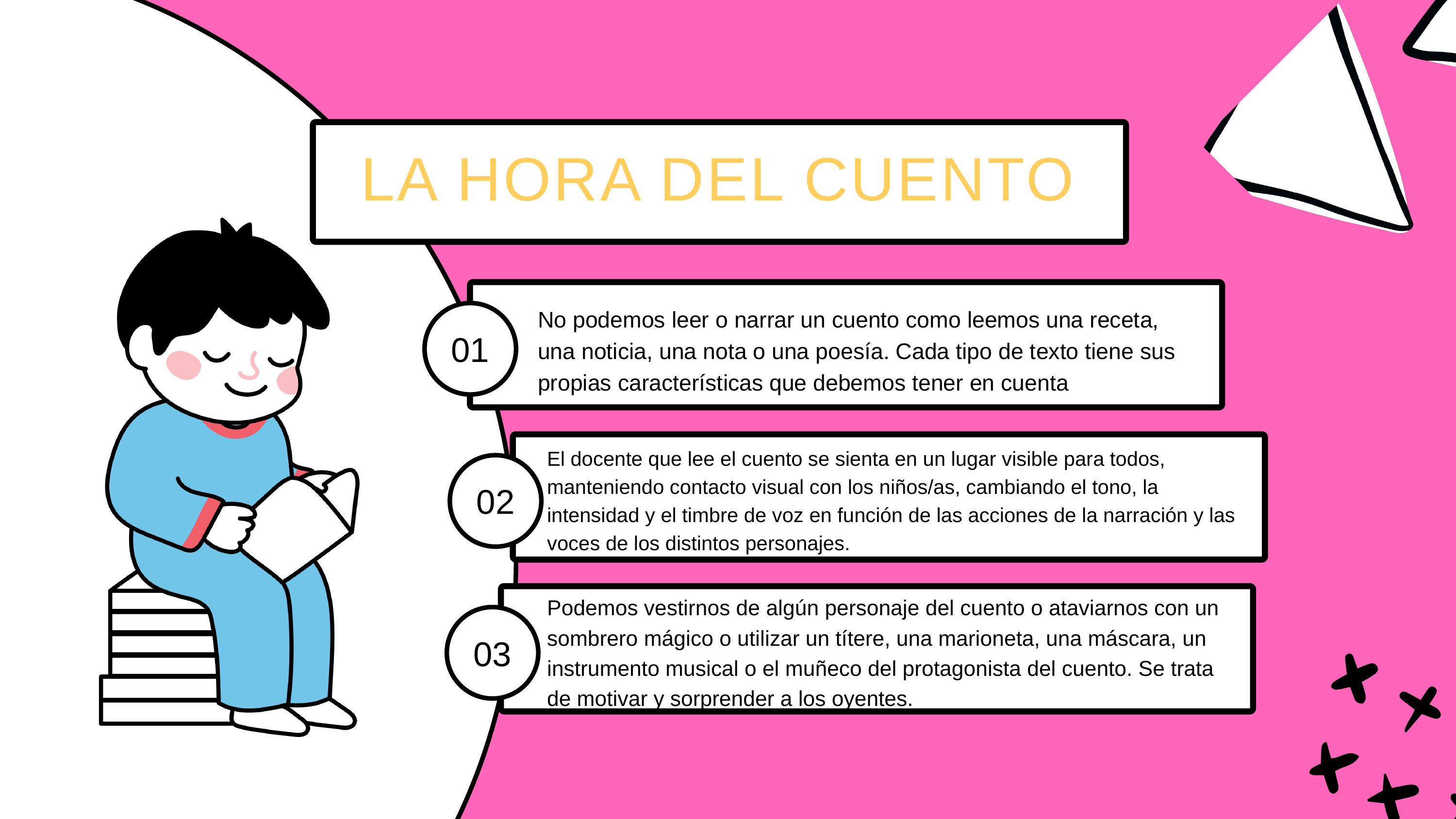

LA HORA DEL CUENTO

No podemos leer o narrar un cuento como leemos una receta, una noticia, una nota o una poesía. Cada tipo de texto tiene sus propias características que debemos tener en cuenta

01

El docente que lee el cuento se sienta en un lugar visible para todos, manteniendo contacto visual con los niños/as, cambiando el tono, la intensidad y el timbre de voz en función de las acciones de la narración y las voces de los distintos personajes.

02

Podemos vestirnos de algún personaje del cuento o ataviarnos con un sombrero mágico o utilizar un títere, una marioneta, una máscara, un instrumento musical o el muñeco del protagonista del cuento. Se trata de motivar y sorprender a los oyentes.

03